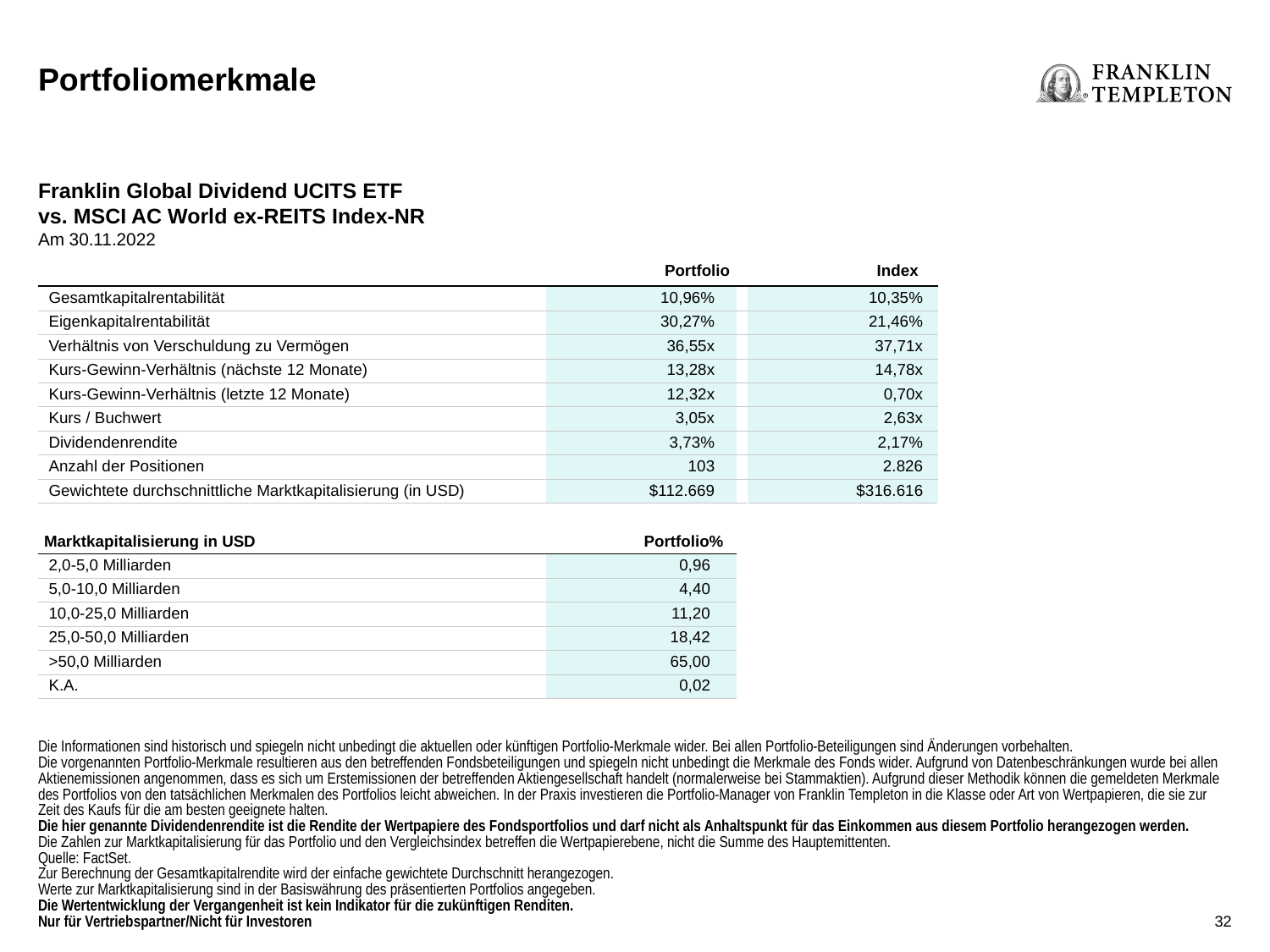

# Portfoliomerkmale
Franklin Global Dividend UCITS ETF
vs. MSCI AC World ex-REITS Index-NR
Am 30.11.2022

| Portfolio |  |  | Index |
| --- | --- | --- | --- |
| Gesamtkapitalrentabilität | 10,96% |  | 10,35% |
| Eigenkapitalrentabilität | 30,27% |  | 21,46% |
| Verhältnis von Verschuldung zu Vermögen | 36,55x |  | 37,71x |
| Kurs-Gewinn-Verhältnis (nächste 12 Monate) | 13,28x |  | 14,78x |
| Kurs-Gewinn-Verhältnis (letzte 12 Monate) | 12,32x |  | 0,70x |
| Kurs / Buchwert | 3,05x |  | 2,63x |
| Dividendenrendite | 3,73% |  | 2,17% |
| Anzahl der Positionen | 103 |  | 2.826 |
| Gewichtete durchschnittliche Marktkapitalisierung (in USD) | $112.669 |  | $316.616 |
| Marktkapitalisierung in USD | Portfolio% |  |  |
| 2,0-5,0 Milliarden | 0,96 |  |  |
| 5,0-10,0 Milliarden | 4,40 |  |  |
| 10,0-25,0 Milliarden | 11,20 |  |  |
| 25,0-50,0 Milliarden | 18,42 |  |  |
| >50,0 Milliarden | 65,00 |  |  |
| K.A. | 0,02 |  |  |
32
Die Informationen sind historisch und spiegeln nicht unbedingt die aktuellen oder künftigen Portfolio-Merkmale wider. Bei allen Portfolio-Beteiligungen sind Änderungen vorbehalten.
Die vorgenannten Portfolio-Merkmale resultieren aus den betreffenden Fondsbeteiligungen und spiegeln nicht unbedingt die Merkmale des Fonds wider. Aufgrund von Datenbeschränkungen wurde bei allen Aktienemissionen angenommen, dass es sich um Erstemissionen der betreffenden Aktiengesellschaft handelt (normalerweise bei Stammaktien). Aufgrund dieser Methodik können die gemeldeten Merkmale des Portfolios von den tatsächlichen Merkmalen des Portfolios leicht abweichen. In der Praxis investieren die Portfolio-Manager von Franklin Templeton in die Klasse oder Art von Wertpapieren, die sie zur Zeit des Kaufs für die am besten geeignete halten.
Die hier genannte Dividendenrendite ist die Rendite der Wertpapiere des Fondsportfolios und darf nicht als Anhaltspunkt für das Einkommen aus diesem Portfolio herangezogen werden.
Die Zahlen zur Marktkapitalisierung für das Portfolio und den Vergleichsindex betreffen die Wertpapierebene, nicht die Summe des Hauptemittenten.
Quelle: FactSet.
Zur Berechnung der Gesamtkapitalrendite wird der einfache gewichtete Durchschnitt herangezogen.
Werte zur Marktkapitalisierung sind in der Basiswährung des präsentierten Portfolios angegeben.
Die Wertentwicklung der Vergangenheit ist kein Indikator für die zukünftigen Renditen.
Nur für Vertriebspartner/Nicht für Investoren